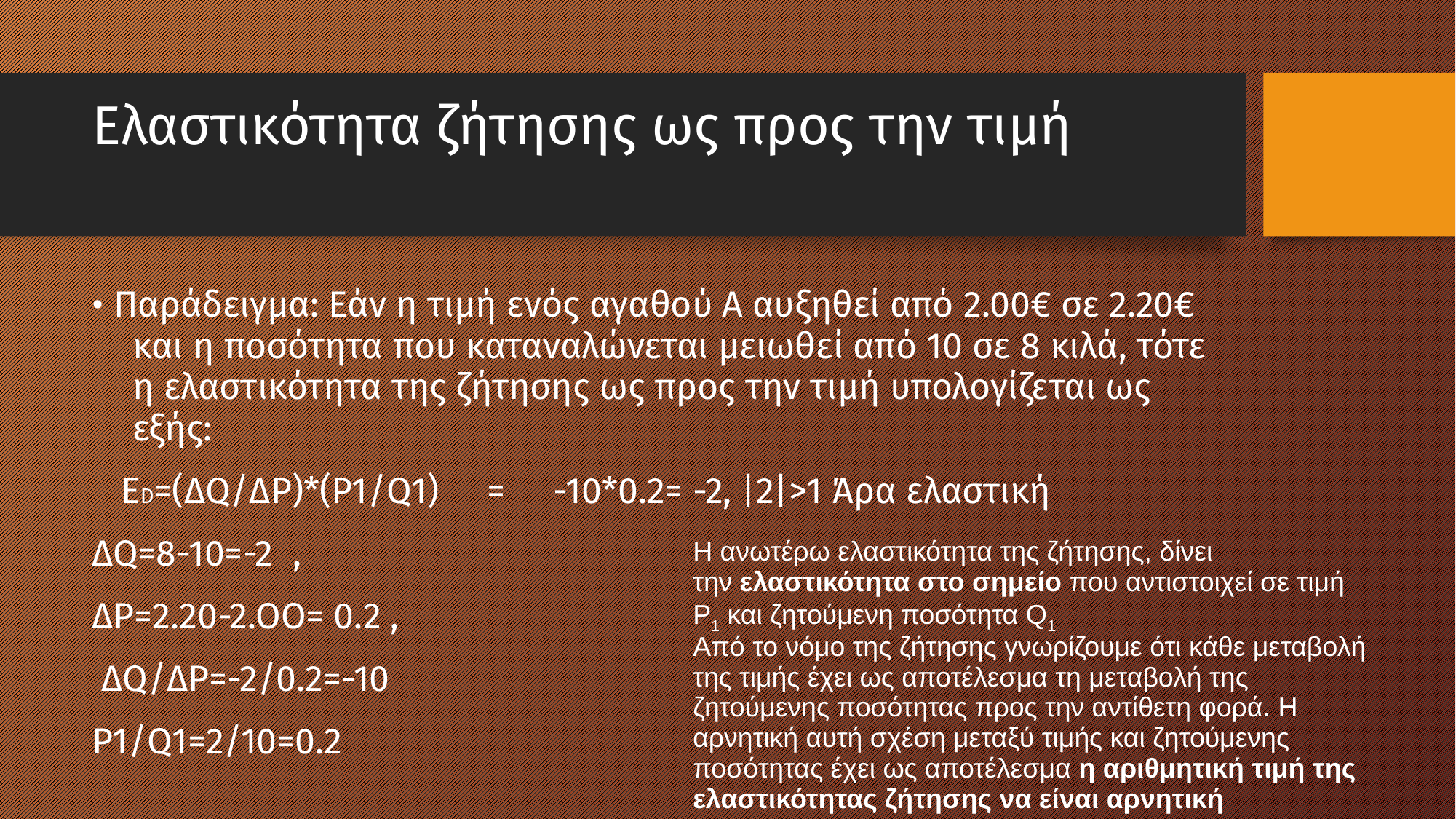

# Ελαστικότητα ζήτησης ως προς την τιμή
• Παράδειγμα: Εάν η τιμή ενός αγαθού Α αυξηθεί από 2.00€ σε 2.20€ και η ποσότητα που καταναλώνεται μειωθεί από 10 σε 8 κιλά, τότε η ελαστικότητα της ζήτησης ως προς την τιμή υπολογίζεται ως εξής:
   ΕD=(ΔQ/ΔP)*(P1/Q1)     =     -10*0.2= -2, |2|>1 Άρα ελαστική
ΔQ=8-10=-2  ,
ΔP=2.20-2.OO= 0.2 ,
 ΔQ/ΔΡ=-2/0.2=-10
Ρ1/Q1=2/10=0.2

Η ανωτέρω ελαστικότητα της ζήτησης, δίνει την ελαστικότητα στο σημείο που αντιστοιχεί σε τιμή Ρ1 και ζητούμενη ποσότητα Q1
Από το νόμο της ζήτησης γνωρίζουμε ότι κάθε μεταβολή της τιμής έχει ως αποτέλεσμα τη μεταβολή της ζητούμενης ποσότητας προς την αντίθετη φορά. Η αρνητική αυτή σχέση μεταξύ τιμής και ζητούμενης ποσότητας έχει ως αποτέλεσμα η αριθμητική τιμή της ελαστικότητας ζήτησης να είναι αρνητική